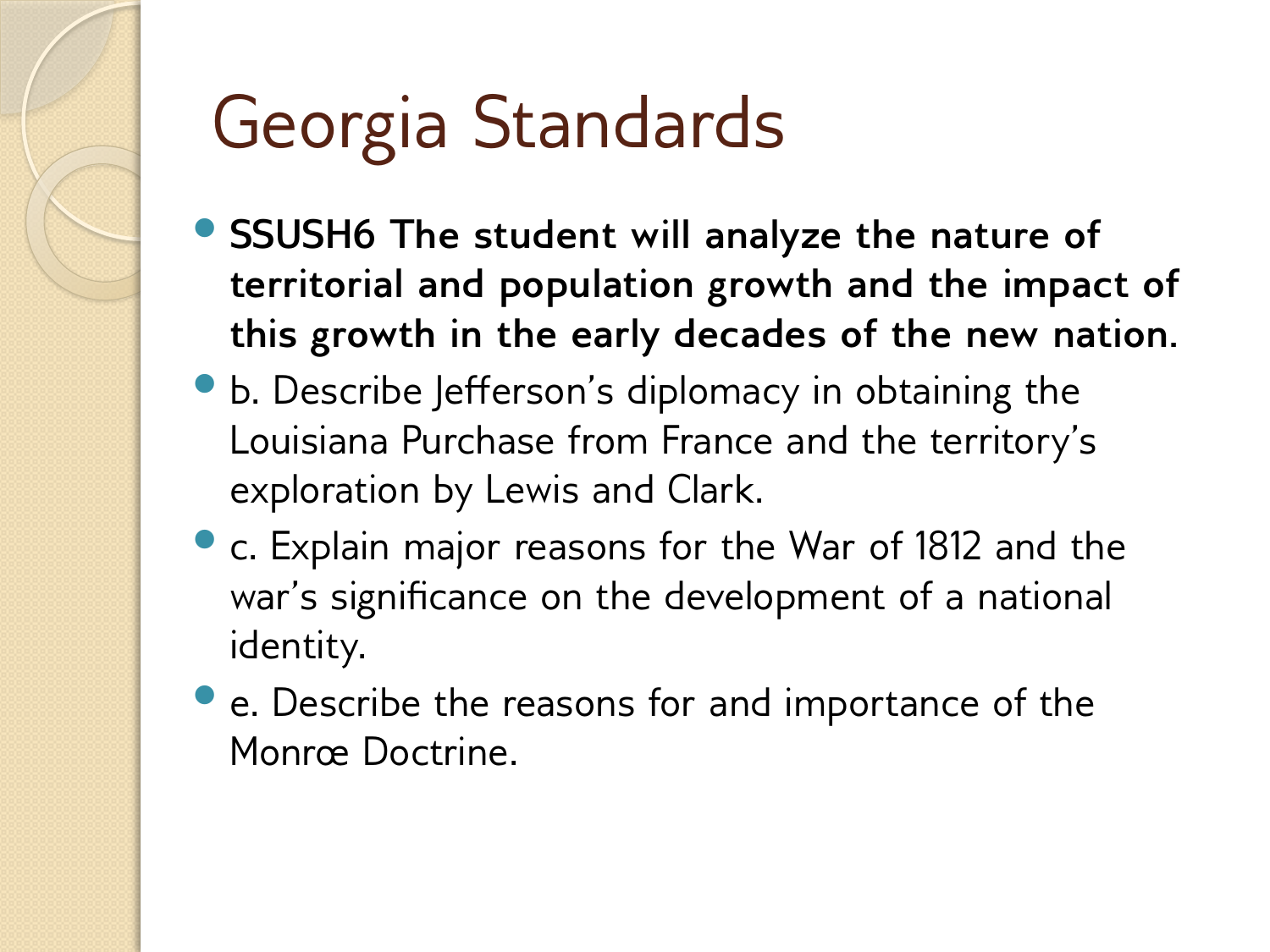

# Georgia Standards
SSUSH6 The student will analyze the nature of territorial and population growth and the impact of this growth in the early decades of the new nation.
b. Describe Jefferson’s diplomacy in obtaining the Louisiana Purchase from France and the territory’s exploration by Lewis and Clark.
c. Explain major reasons for the War of 1812 and the war’s significance on the development of a national identity.
e. Describe the reasons for and importance of the Monroe Doctrine.